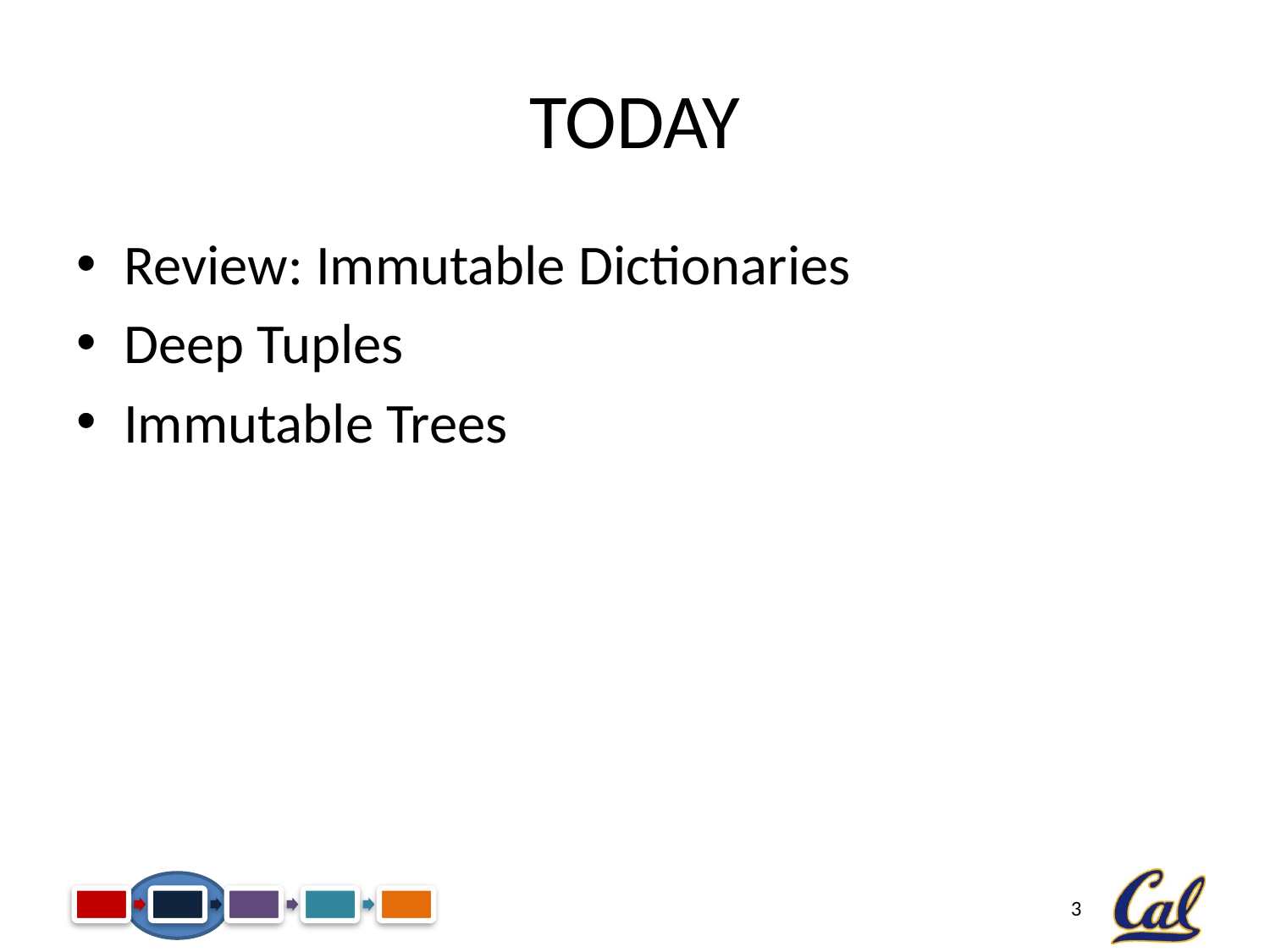

# Today
Review: Immutable Dictionaries
Deep Tuples
Immutable Trees